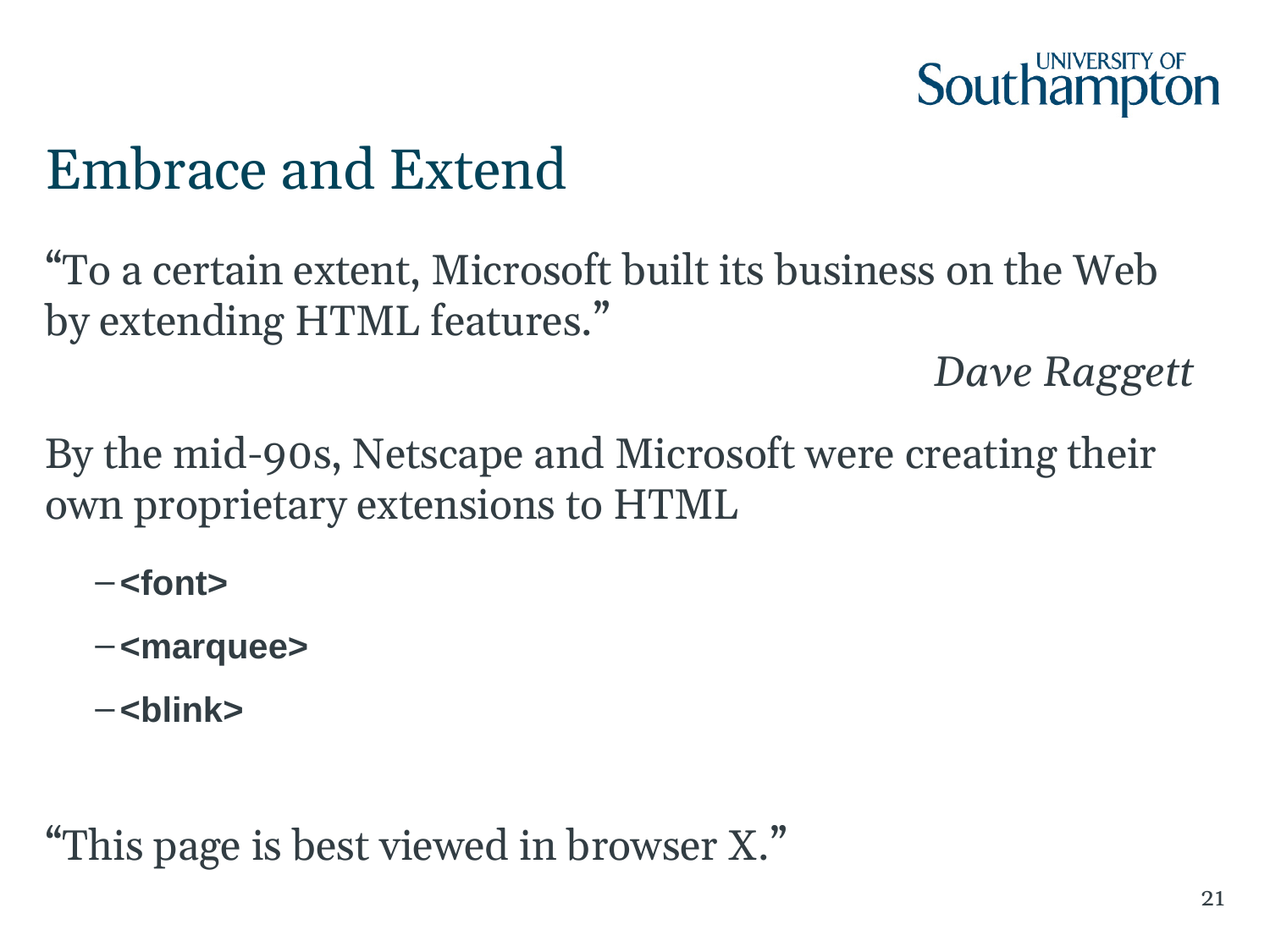

# Embrace and Extend
“To a certain extent, Microsoft built its business on the Web by extending HTML features.”
							Dave Raggett
By the mid-90s, Netscape and Microsoft were creating their own proprietary extensions to HTML
<font>
<marquee>
<blink>

“This page is best viewed in browser X.”

21